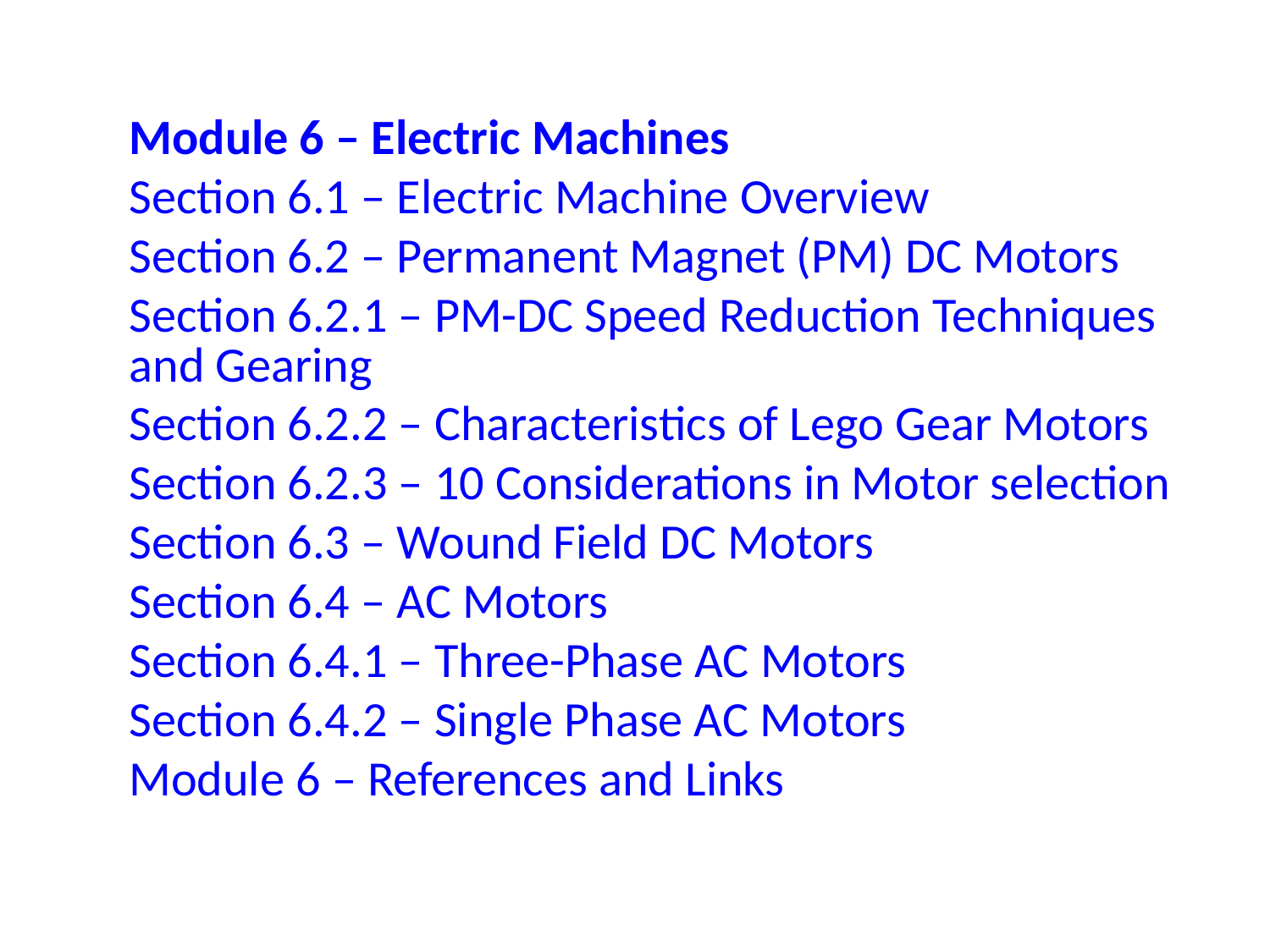

Module 6 – Electric Machines
Section 6.1 – Electric Machine Overview
Section 6.2 – Permanent Magnet (PM) DC Motors
Section 6.2.1 – PM-DC Speed Reduction Techniques and Gearing
Section 6.2.2 – Characteristics of Lego Gear Motors
Section 6.2.3 – 10 Considerations in Motor selection
Section 6.3 – Wound Field DC Motors
Section 6.4 – AC Motors
Section 6.4.1 – Three-Phase AC Motors
Section 6.4.2 – Single Phase AC Motors
Module 6 – References and Links